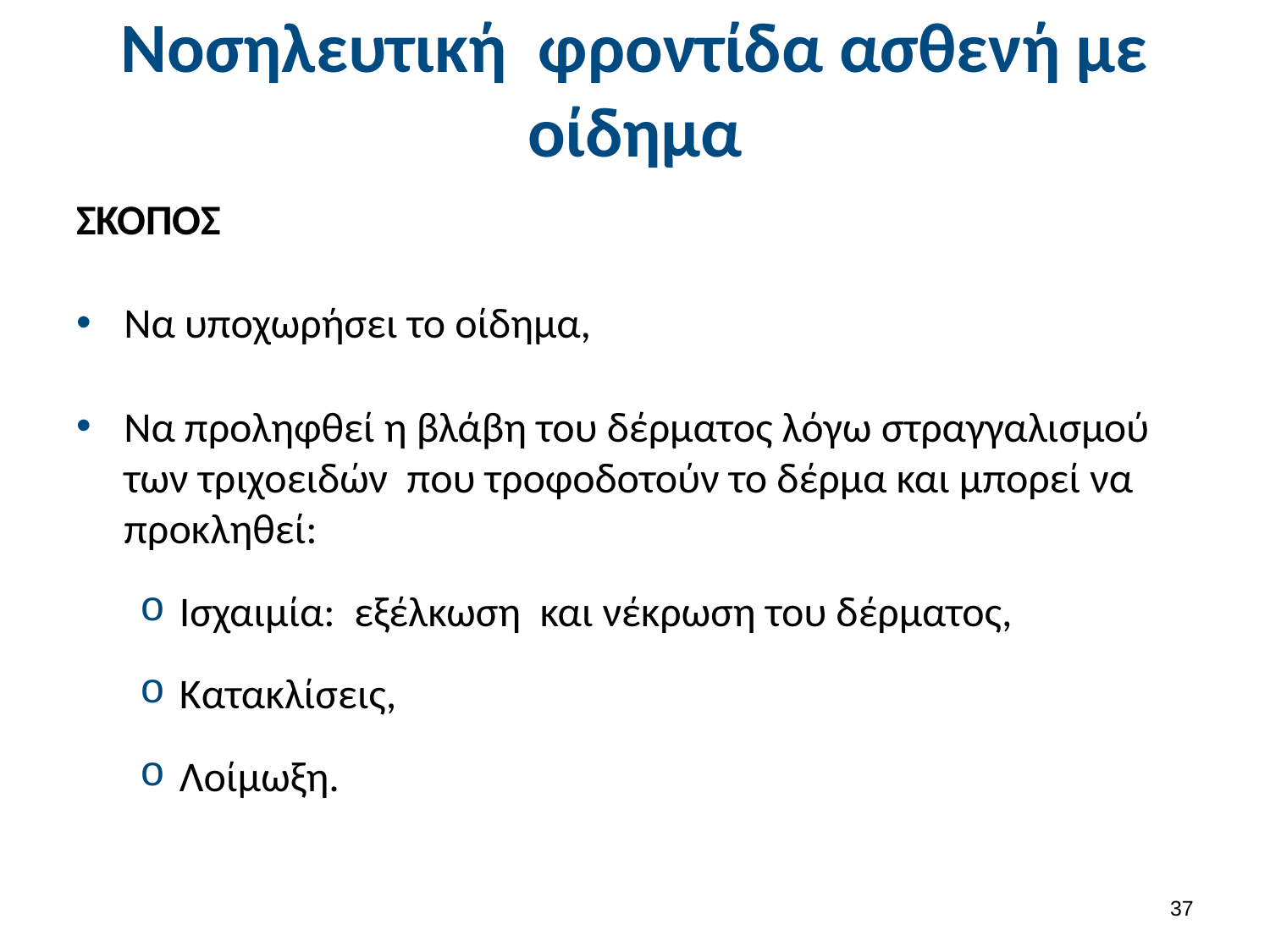

# Νοσηλευτική  φροντίδα ασθενή με οίδημα
ΣΚΟΠΟΣ
Να υποχωρήσει το οίδημα,
Να προληφθεί η βλάβη του δέρματος λόγω στραγγαλισμού των τριχοειδών  που τροφοδοτούν το δέρμα και μπορεί να προκληθεί:
Ισχαιμία:  εξέλκωση  και νέκρωση του δέρματος,
Κατακλίσεις,
Λοίμωξη.
37